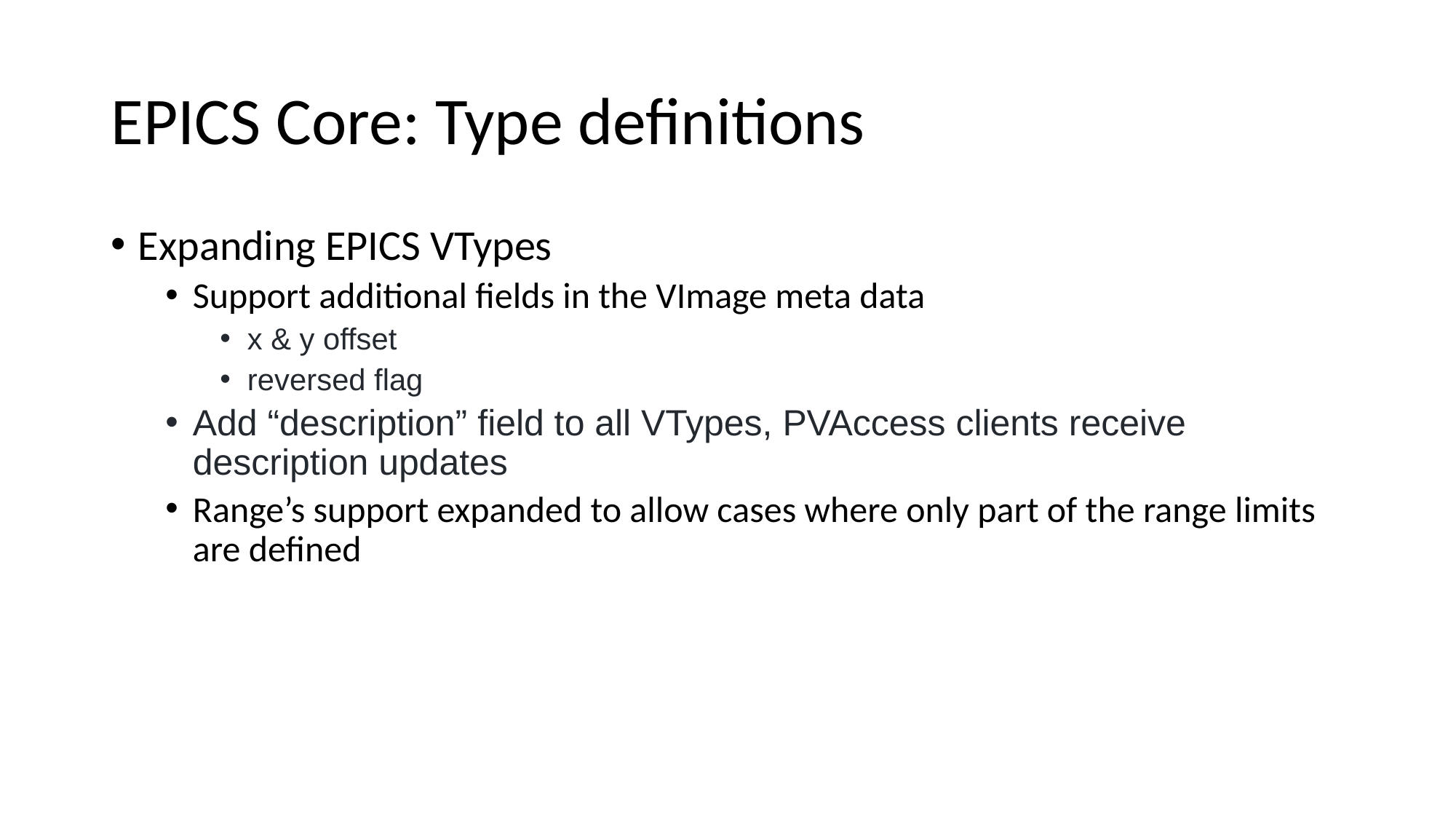

# EPICS Core: Type definitions
Expanding EPICS VTypes
Support additional fields in the VImage meta data
x & y offset
reversed flag
Add “description” field to all VTypes, PVAccess clients receive description updates
Range’s support expanded to allow cases where only part of the range limits are defined